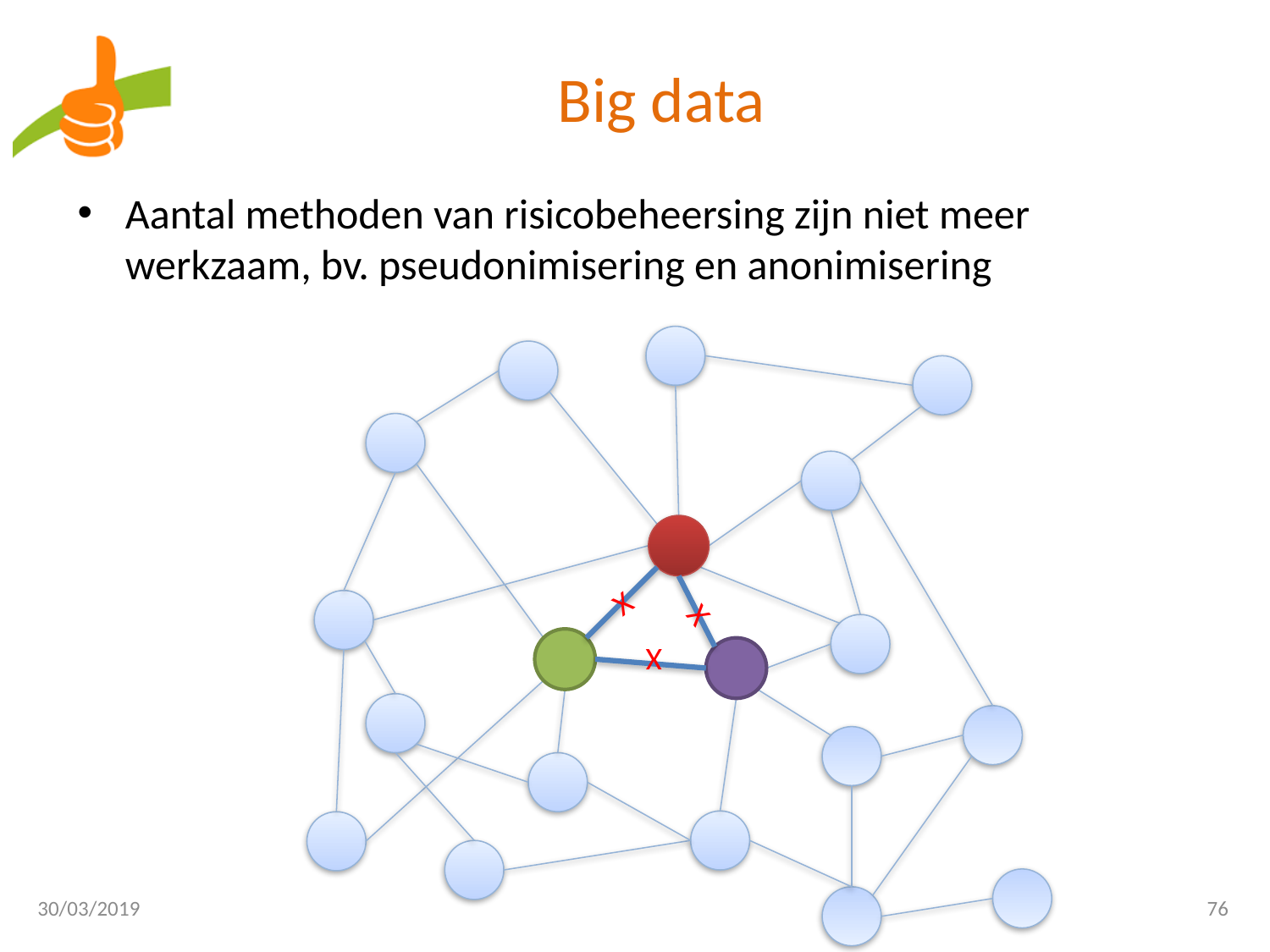

# Big data
Aantal methoden van risicobeheersing zijn niet meer werkzaam, bv. pseudonimisering en anonimisering

X
X
X
30/03/2019
76